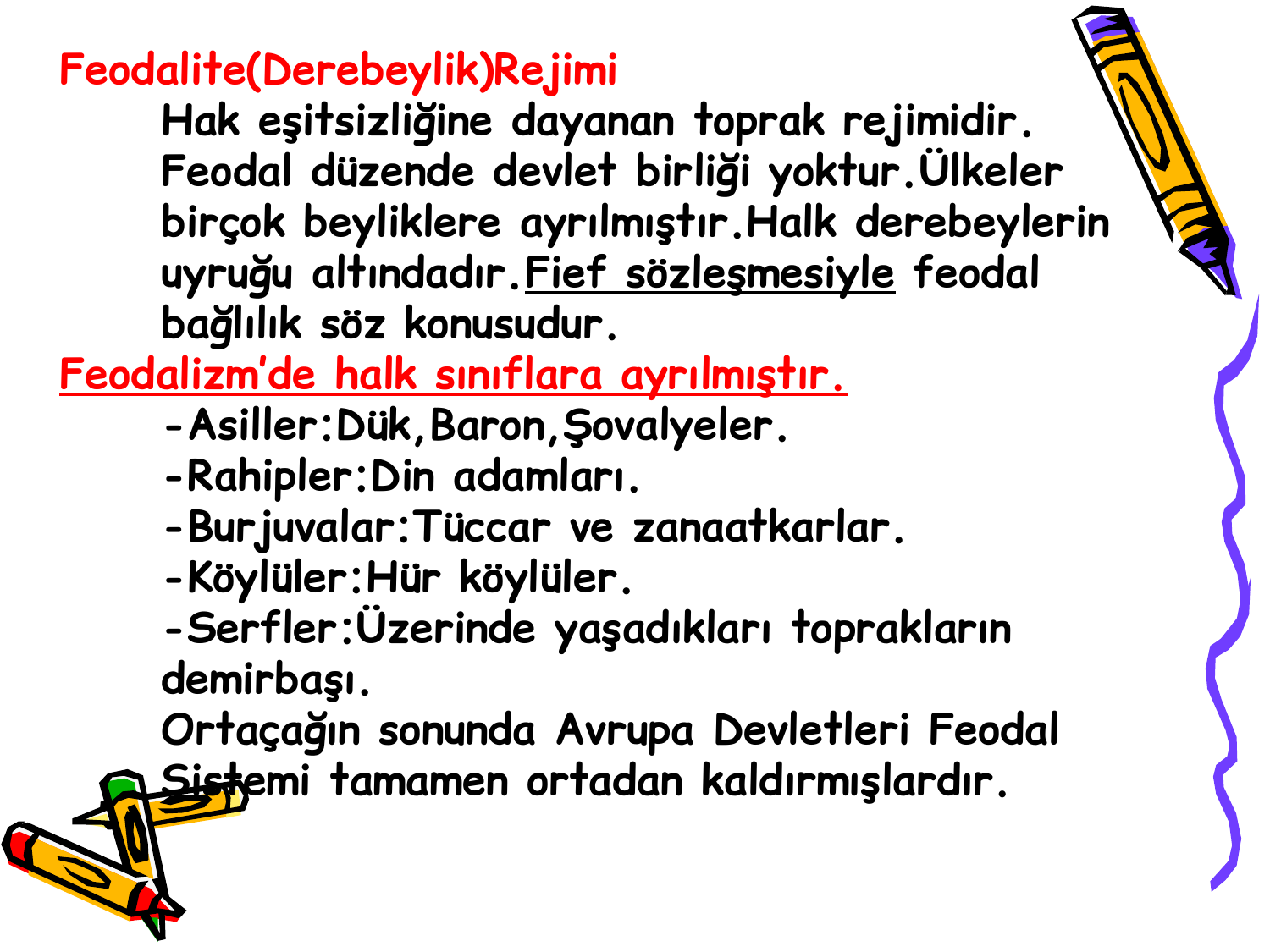

Feodalite(Derebeylik)Rejimi
	Hak eşitsizliğine dayanan toprak rejimidir.
	Feodal düzende devlet birliği yoktur.Ülkeler
	birçok beyliklere ayrılmıştır.Halk derebeylerin
	uyruğu altındadır.Fief sözleşmesiyle feodal
	bağlılık söz konusudur.
Feodalizm’de halk sınıflara ayrılmıştır.
	-Asiller:Dük,Baron,Şovalyeler.
	-Rahipler:Din adamları.
	-Burjuvalar:Tüccar ve zanaatkarlar.
	-Köylüler:Hür köylüler.
	-Serfler:Üzerinde yaşadıkları toprakların
	demirbaşı.
	Ortaçağın sonunda Avrupa Devletleri Feodal
	Sistemi tamamen ortadan kaldırmışlardır.